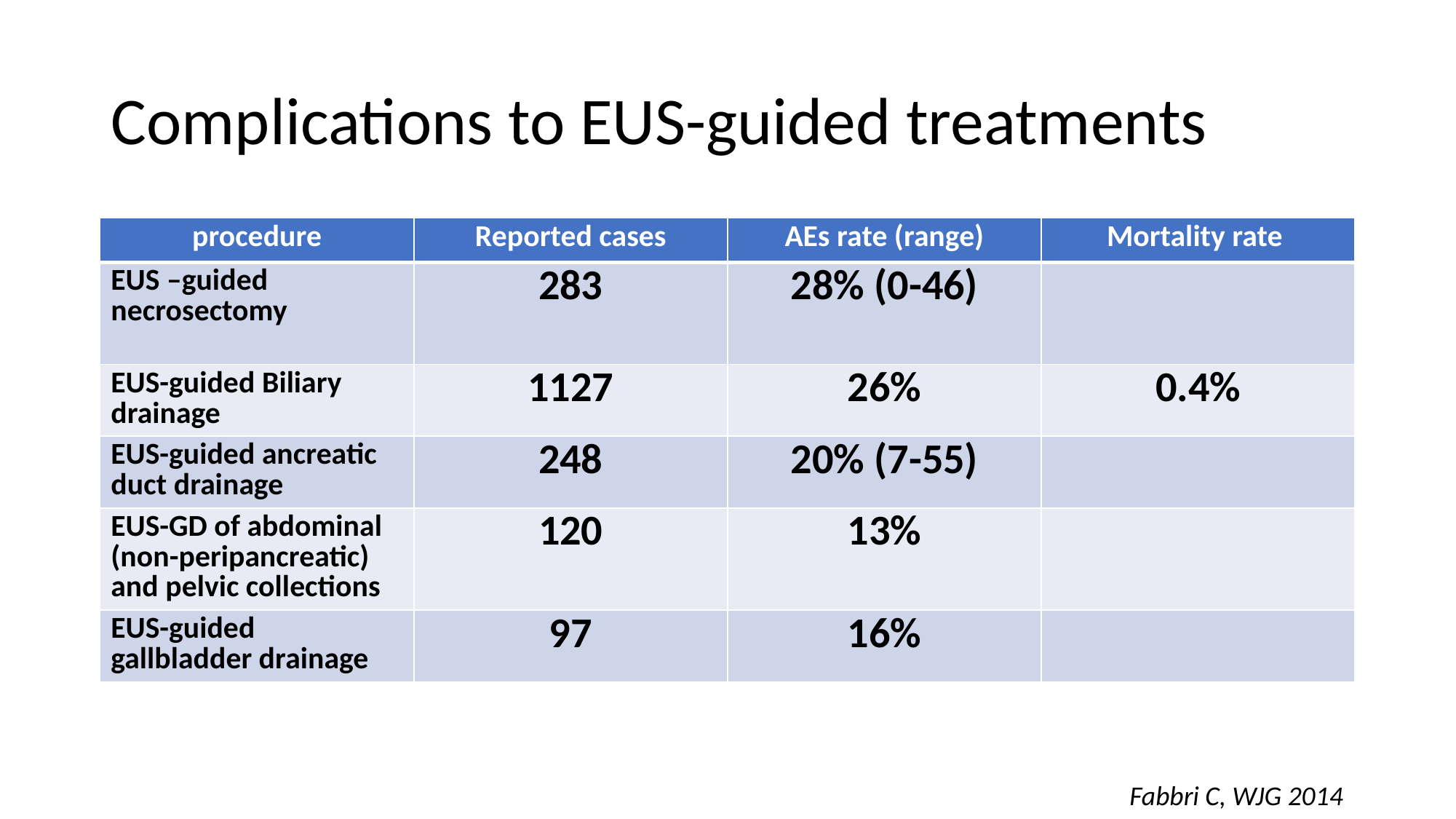

# Complications to EUS-guided treatments
| procedure | Reported cases | AEs rate (range) | Mortality rate |
| --- | --- | --- | --- |
| EUS –guided necrosectomy | 283 | 28% (0-46) |  |
| EUS-guided Biliary drainage | 1127 | 26% | 0.4% |
| EUS-guided ancreatic duct drainage | 248 | 20% (7-55) |  |
| EUS-GD of abdominal (non-peripancreatic) and pelvic collections | 120 | 13% |  |
| EUS-guided gallbladder drainage | 97 | 16% |  |
Fabbri C, WJG 2014